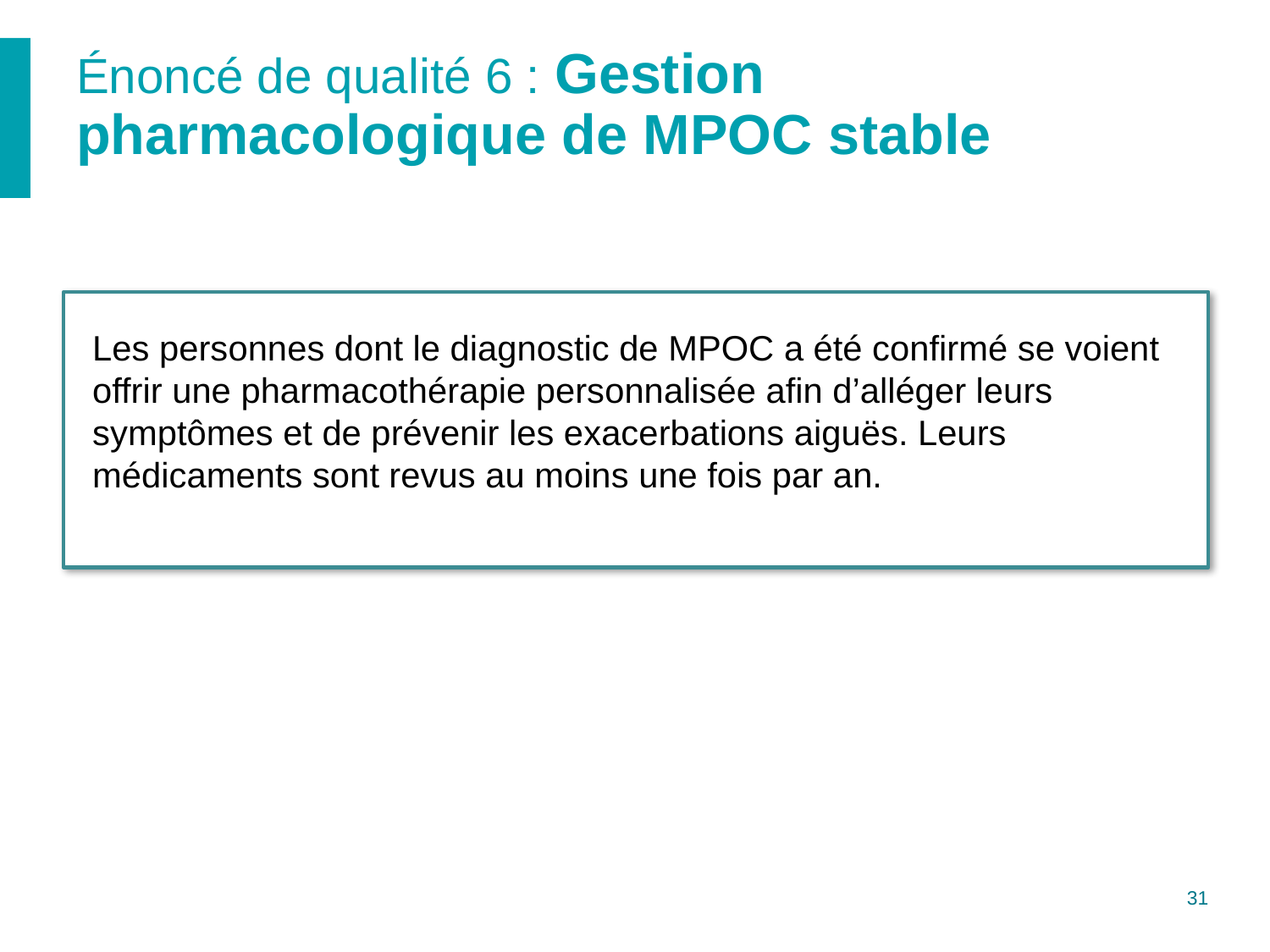

# Énoncé de qualité 6 : Gestion pharmacologique de MPOC stable

Les personnes dont le diagnostic de MPOC a été confirmé se voient offrir une pharmacothérapie personnalisée afin d’alléger leurs symptômes et de prévenir les exacerbations aiguës. Leurs médicaments sont revus au moins une fois par an.